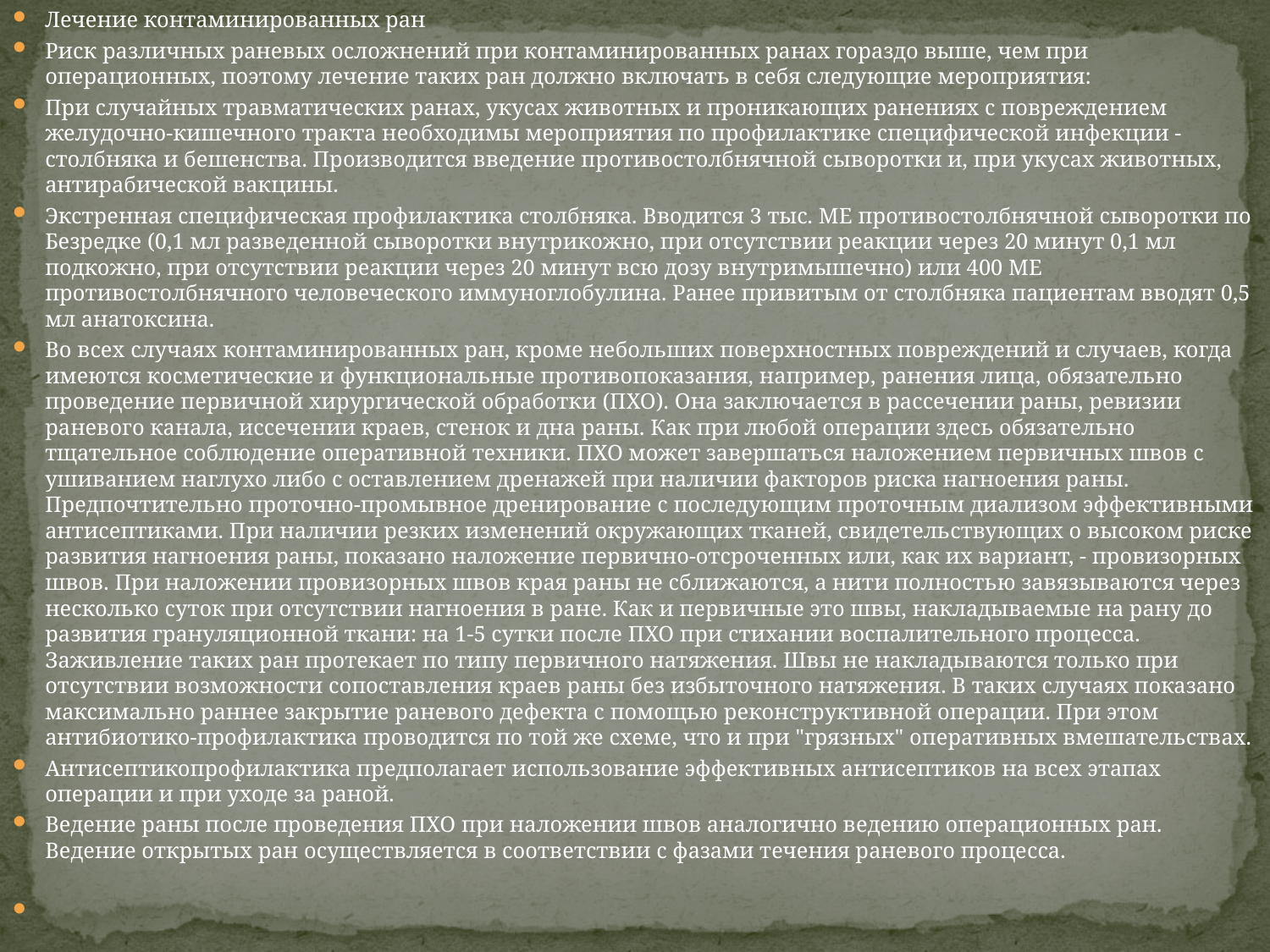

Лечение контаминированных ран
Риск различных раневых осложнений при контаминированных ранах гораздо выше, чем при операционных, поэтому лечение таких ран должно включать в себя следующие мероприятия:
При случайных травматических ранах, укусах животных и проникающих ранениях с повреждением желудочно-кишечного тракта необходимы мероприятия по профилактике специфической инфекции - столбняка и бешенства. Производится введение противостолбнячной сыворотки и, при укусах животных, антирабической вакцины.
Экстренная специфическая профилактика столбняка. Вводится 3 тыс. ME противостолбнячной сыворотки по Безредке (0,1 мл разведенной сыворотки внутрикожно, при отсутствии реакции через 20 минут 0,1 мл подкожно, при отсутствии реакции через 20 минут всю дозу внутримышечно) или 400 ME противостолбнячного человеческого иммуноглобулина. Ранее привитым от столбняка пациентам вводят 0,5 мл анатоксина.
Во всех случаях контаминированных ран, кроме небольших поверхностных повреждений и случаев, когда имеются косметические и функциональные противопоказания, например, ранения лица, обязательно проведение первичной хирургической обработки (ПХО). Она заключается в рассечении раны, ревизии раневого канала, иссечении краев, стенок и дна раны. Как при любой операции здесь обязательно тщательное соблюдение оперативной техники. ПХО может завершаться наложением первичных швов с ушиванием наглухо либо с оставлением дренажей при наличии факторов риска нагноения раны. Предпочтительно проточно-промывное дренирование с последующим проточным диализом эффективными антисептиками. При наличии резких изменений окружающих тканей, свидетельствующих о высоком риске развития нагноения раны, показано наложение первично-отсроченных или, как их вариант, - провизорных швов. При наложении провизорных швов края раны не сближаются, а нити полностью завязываются через несколько суток при отсутствии нагноения в ране. Как и первичные это швы, накладываемые на рану до развития грануляционной ткани: на 1-5 сутки после ПХО при стихании воспалительного процесса. Заживление таких ран протекает по типу первичного натяжения. Швы не накладываются только при отсутствии возможности сопоставления краев раны без избыточного натяжения. В таких случаях показано максимально раннее закрытие раневого дефекта с помощью реконструктивной операции. При этом антибиотико-профилактика проводится по той же схеме, что и при "грязных" оперативных вмешательствах.
Антисептикопрофилактика предполагает использование эффективных антисептиков на всех этапах операции и при уходе за раной.
Ведение раны после проведения ПХО при наложении швов аналогично ведению операционных ран. Ведение открытых ран осуществляется в соответствии с фазами течения раневого процесса.